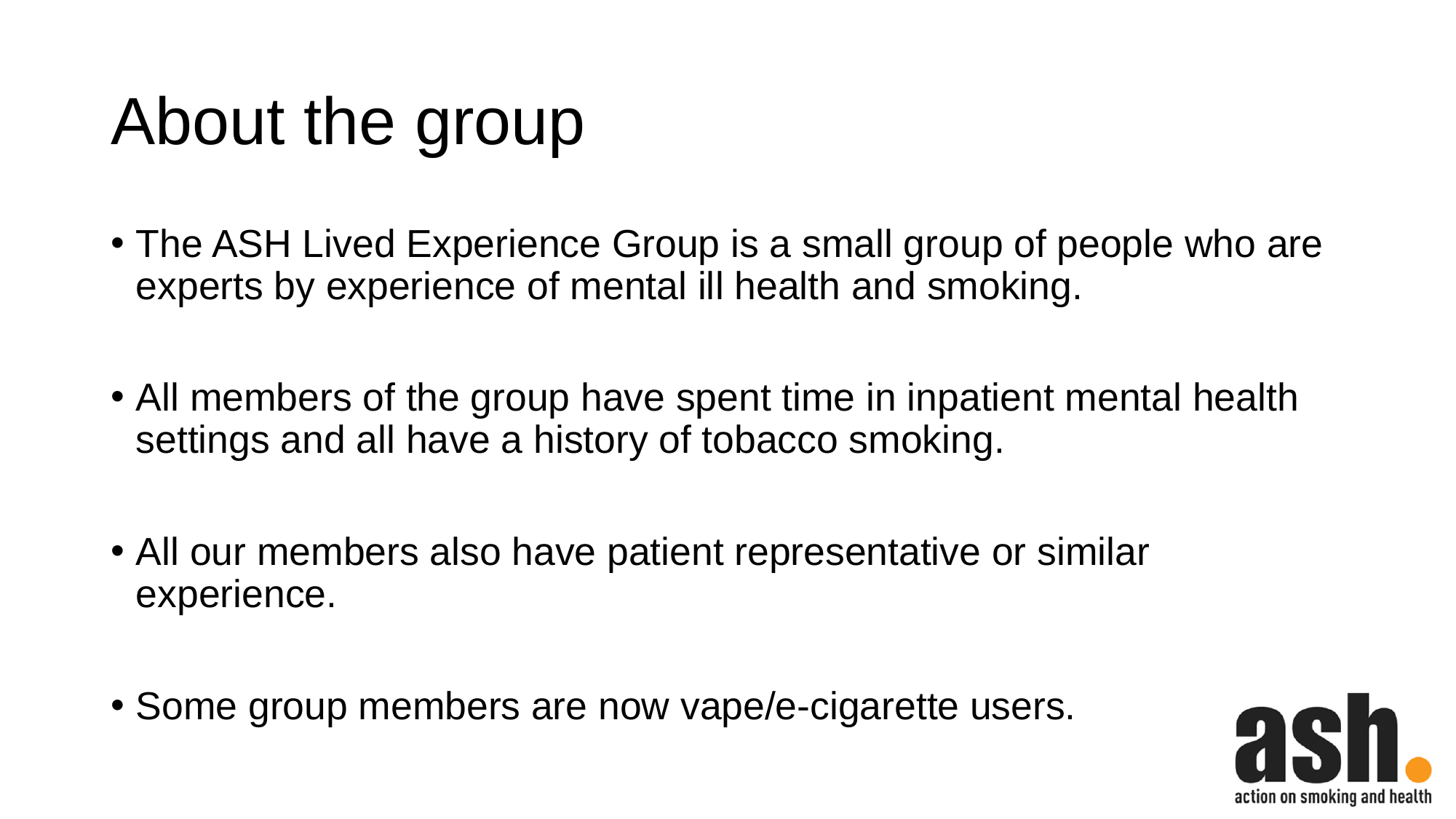

# About the group
The ASH Lived Experience Group is a small group of people who are experts by experience of mental ill health and smoking.

All members of the group have spent time in inpatient mental health settings and all have a history of tobacco smoking.

All our members also have patient representative or similar experience.

Some group members are now vape/e-cigarette users.